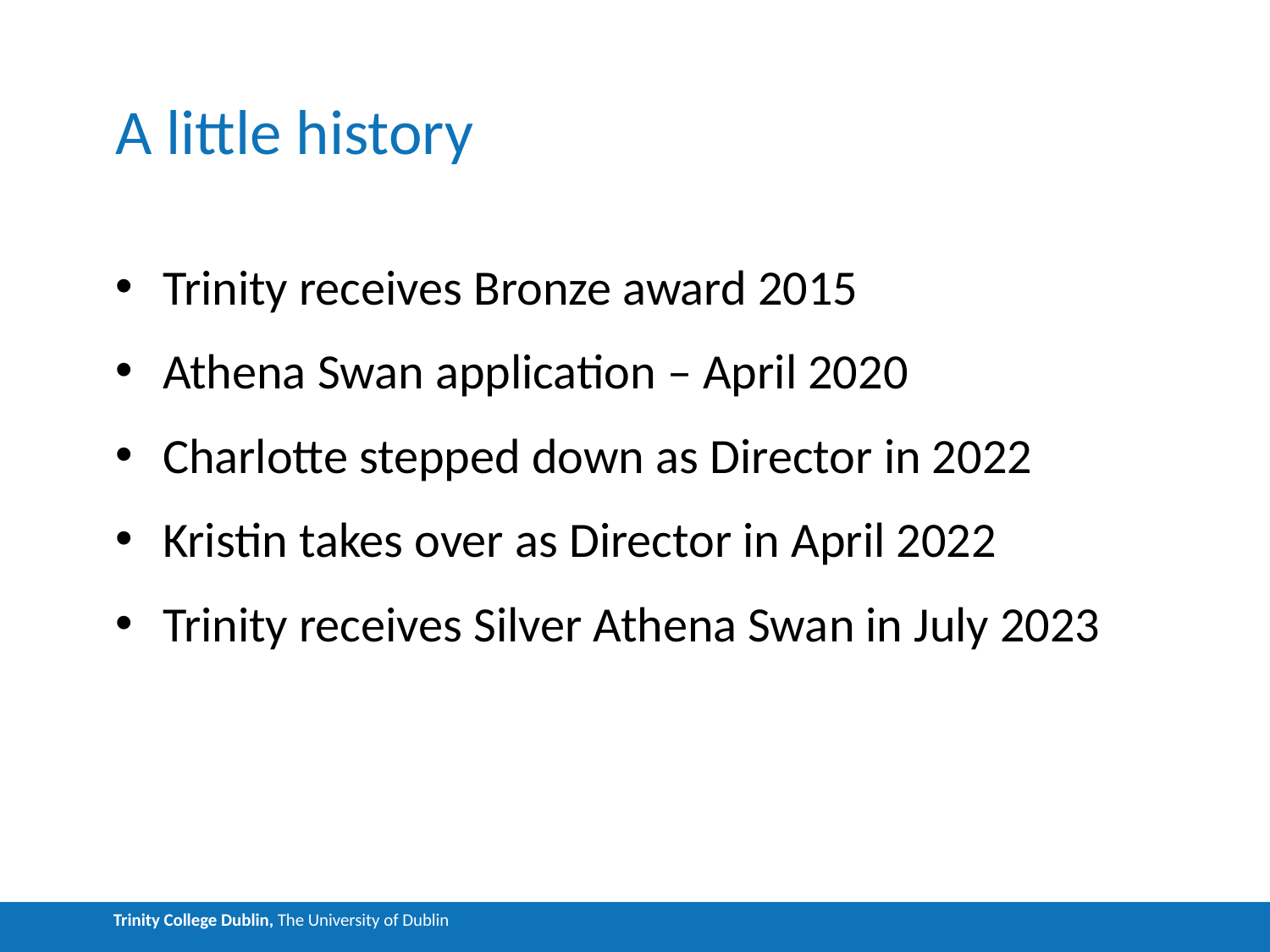

# A little history
Trinity receives Bronze award 2015
Athena Swan application – April 2020
Charlotte stepped down as Director in 2022
Kristin takes over as Director in April 2022
Trinity receives Silver Athena Swan in July 2023